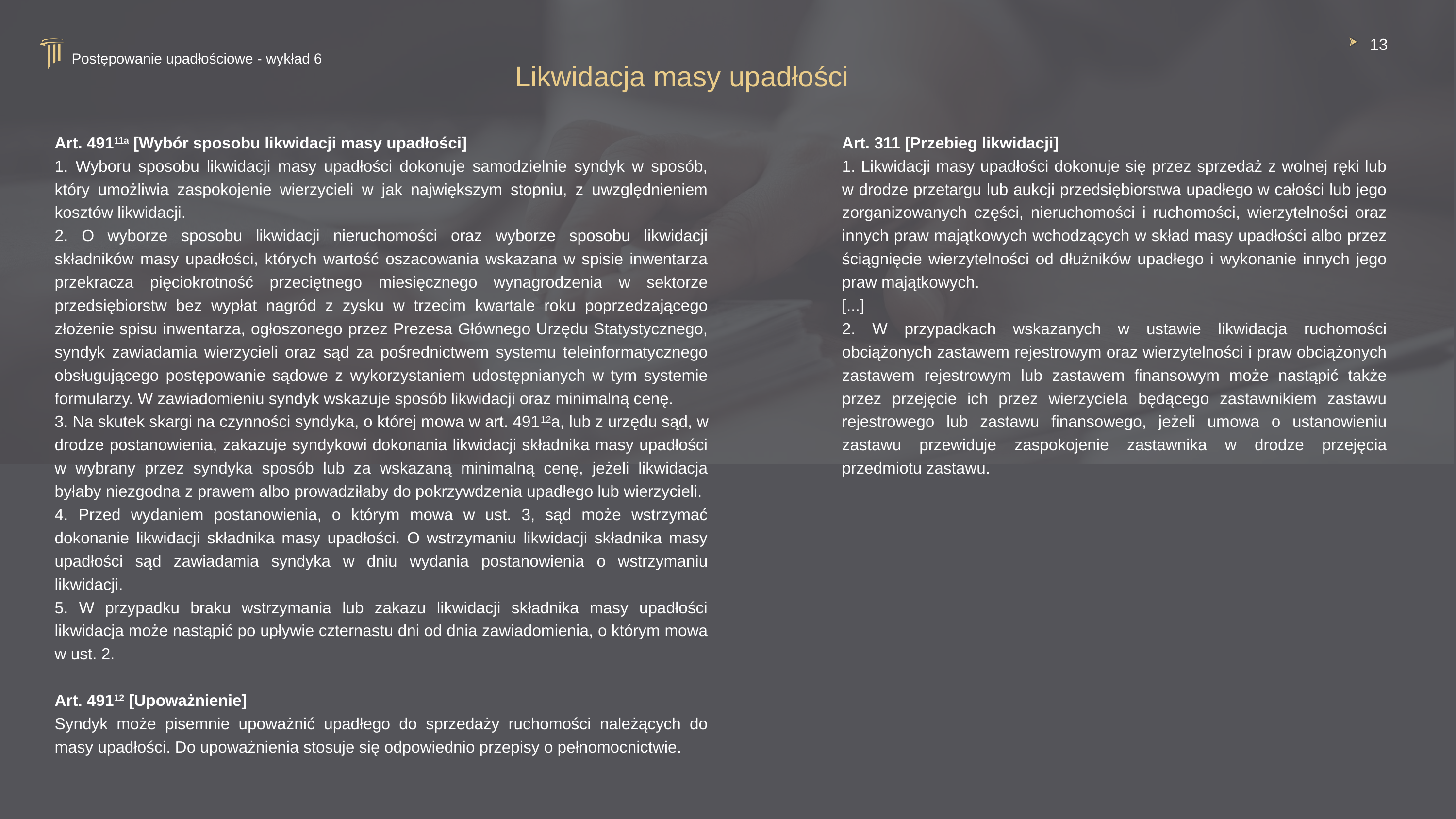

13

Postępowanie upadłościowe - wykład 6

Likwidacja masy upadłości
Art. 49111a [Wybór sposobu likwidacji masy upadłości]
1. Wyboru sposobu likwidacji masy upadłości dokonuje samodzielnie syndyk w sposób, który umożliwia zaspokojenie wierzycieli w jak największym stopniu, z uwzględnieniem kosztów likwidacji.
2. O wyborze sposobu likwidacji nieruchomości oraz wyborze sposobu likwidacji składników masy upadłości, których wartość oszacowania wskazana w spisie inwentarza przekracza pięciokrotność przeciętnego miesięcznego wynagrodzenia w sektorze przedsiębiorstw bez wypłat nagród z zysku w trzecim kwartale roku poprzedzającego złożenie spisu inwentarza, ogłoszonego przez Prezesa Głównego Urzędu Statystycznego, syndyk zawiadamia wierzycieli oraz sąd za pośrednictwem systemu teleinformatycznego obsługującego postępowanie sądowe z wykorzystaniem udostępnianych w tym systemie formularzy. W zawiadomieniu syndyk wskazuje sposób likwidacji oraz minimalną cenę.
3. Na skutek skargi na czynności syndyka, o której mowa w art. 49112a, lub z urzędu sąd, w drodze postanowienia, zakazuje syndykowi dokonania likwidacji składnika masy upadłości w wybrany przez syndyka sposób lub za wskazaną minimalną cenę, jeżeli likwidacja byłaby niezgodna z prawem albo prowadziłaby do pokrzywdzenia upadłego lub wierzycieli.
4. Przed wydaniem postanowienia, o którym mowa w ust. 3, sąd może wstrzymać dokonanie likwidacji składnika masy upadłości. O wstrzymaniu likwidacji składnika masy upadłości sąd zawiadamia syndyka w dniu wydania postanowienia o wstrzymaniu likwidacji.
5. W przypadku braku wstrzymania lub zakazu likwidacji składnika masy upadłości likwidacja może nastąpić po upływie czternastu dni od dnia zawiadomienia, o którym mowa w ust. 2.

Art. 49112 [Upoważnienie]
Syndyk może pisemnie upoważnić upadłego do sprzedaży ruchomości należących do masy upadłości. Do upoważnienia stosuje się odpowiednio przepisy o pełnomocnictwie.
Art. 311 [Przebieg likwidacji]
1. Likwidacji masy upadłości dokonuje się przez sprzedaż z wolnej ręki lub w drodze przetargu lub aukcji przedsiębiorstwa upadłego w całości lub jego zorganizowanych części, nieruchomości i ruchomości, wierzytelności oraz innych praw majątkowych wchodzących w skład masy upadłości albo przez ściągnięcie wierzytelności od dłużników upadłego i wykonanie innych jego praw majątkowych.
[...]
2. W przypadkach wskazanych w ustawie likwidacja ruchomości obciążonych zastawem rejestrowym oraz wierzytelności i praw obciążonych zastawem rejestrowym lub zastawem finansowym może nastąpić także przez przejęcie ich przez wierzyciela będącego zastawnikiem zastawu rejestrowego lub zastawu finansowego, jeżeli umowa o ustanowieniu zastawu przewiduje zaspokojenie zastawnika w drodze przejęcia przedmiotu zastawu.